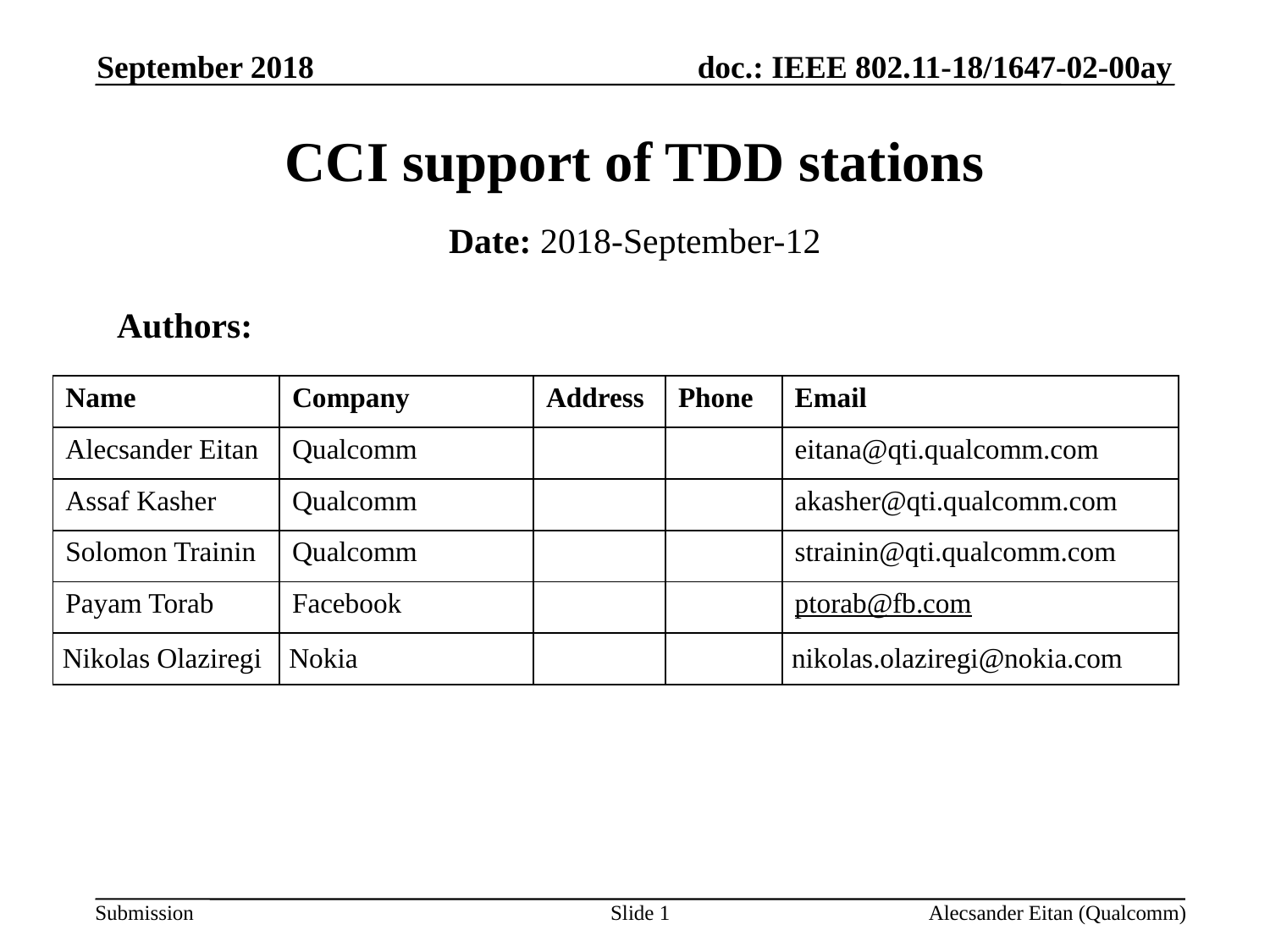

September 2018
# CCI support of TDD stations
Date: 2018-September-12
 Authors:
| Name | Company | Address | Phone | Email |
| --- | --- | --- | --- | --- |
| Alecsander Eitan | Qualcomm |  |  | eitana@qti.qualcomm.com |
| Assaf Kasher | Qualcomm |  |  | akasher@qti.qualcomm.com |
| Solomon Trainin | Qualcomm |  |  | strainin@qti.qualcomm.com |
| Payam Torab | Facebook |  |  | ptorab@fb.com |
| Nikolas Olaziregi | Nokia |  |  | nikolas.olaziregi@nokia.com |
Slide 1
Alecsander Eitan (Qualcomm)